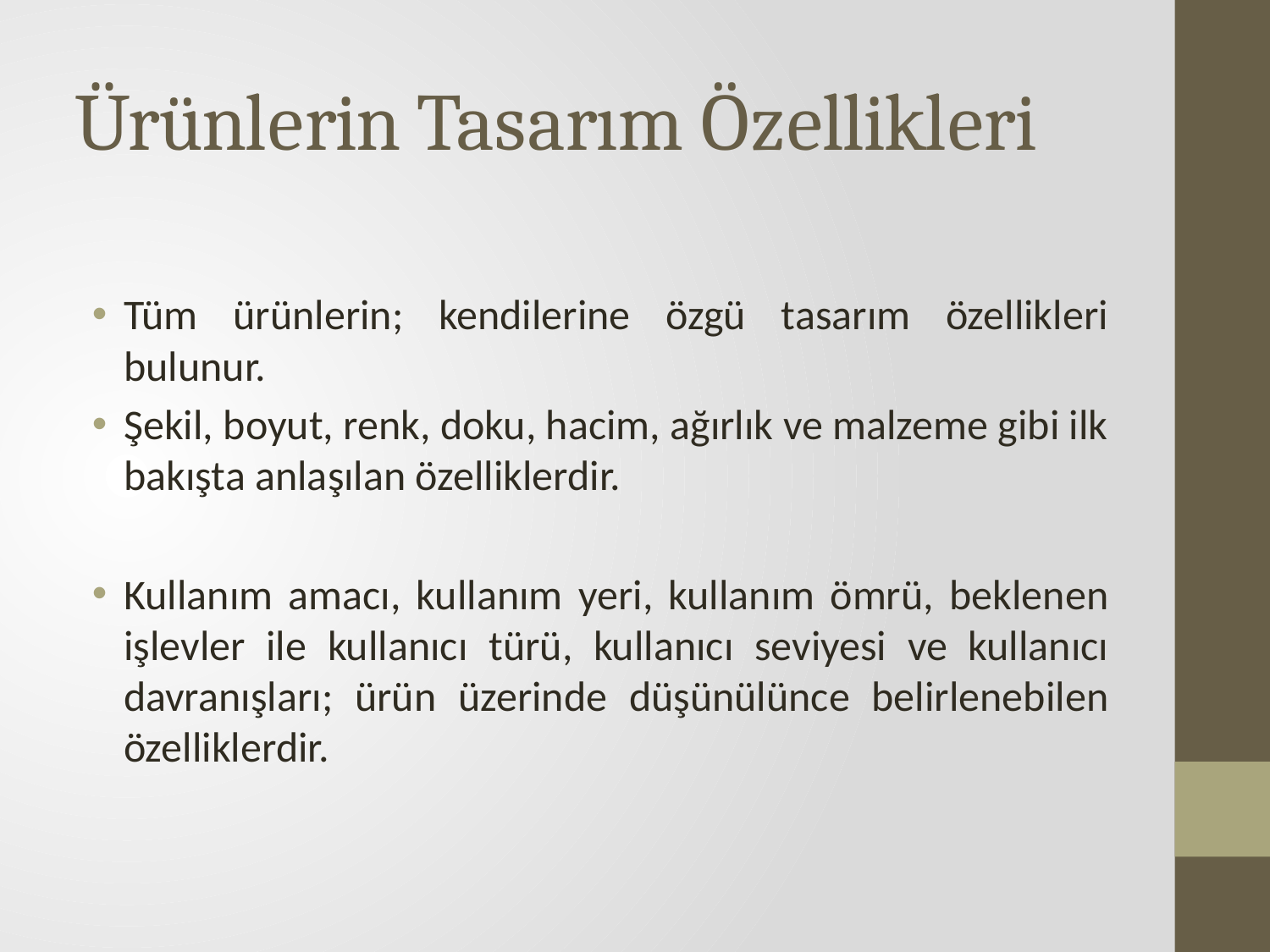

# Ürünlerin Tasarım Özellikleri

Tüm ürünlerin; kendilerine özgü tasarım özellikleri bulunur.
Şekil, boyut, renk, doku, hacim, ağırlık ve malzeme gibi ilk bakışta anlaşılan özelliklerdir.

Kullanım amacı, kullanım yeri, kullanım ömrü, beklenen işlevler ile kullanıcı türü, kullanıcı seviyesi ve kullanıcı davranışları; ürün üzerinde düşünülünce belirlenebilen özelliklerdir.